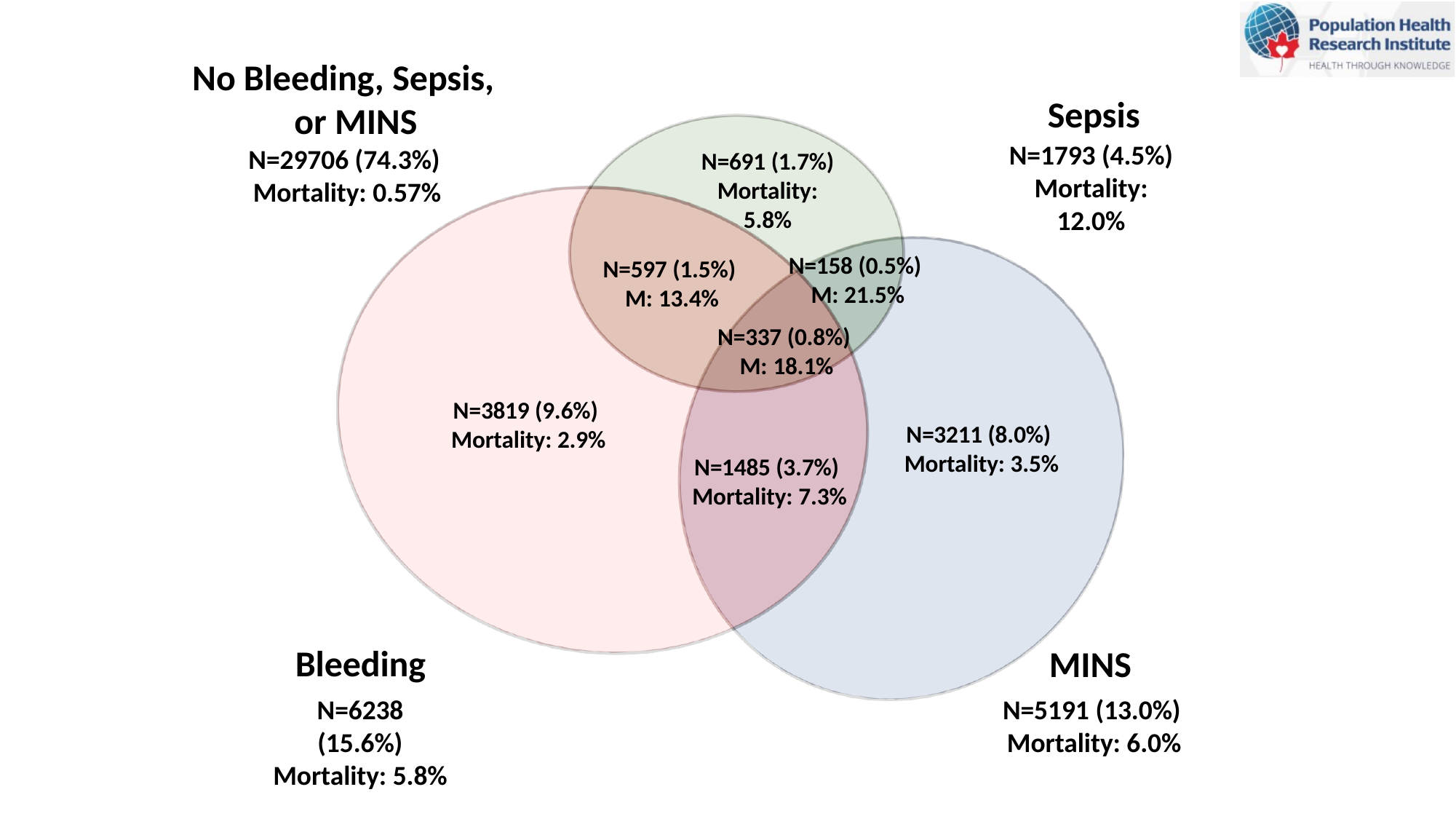

# No Bleeding, Sepsis,  or MINS
Sepsis
N=1793 (4.5%)
Mortality: 12.0%
N=29706 (74.3%)
Mortality: 0.57%
N=691 (1.7%)
Mortality: 5.8%
N=158 (0.5%)
M: 21.5%
N=597 (1.5%)
M: 13.4%
N=337 (0.8%)
M: 18.1%
N=3819 (9.6%)
Mortality: 2.9%
N=3211 (8.0%)
Mortality: 3.5%
N=1485 (3.7%)
Mortality: 7.3%
Bleeding
N=6238 (15.6%)
Mortality: 5.8%
MINS
N=5191 (13.0%)
Mortality: 6.0%